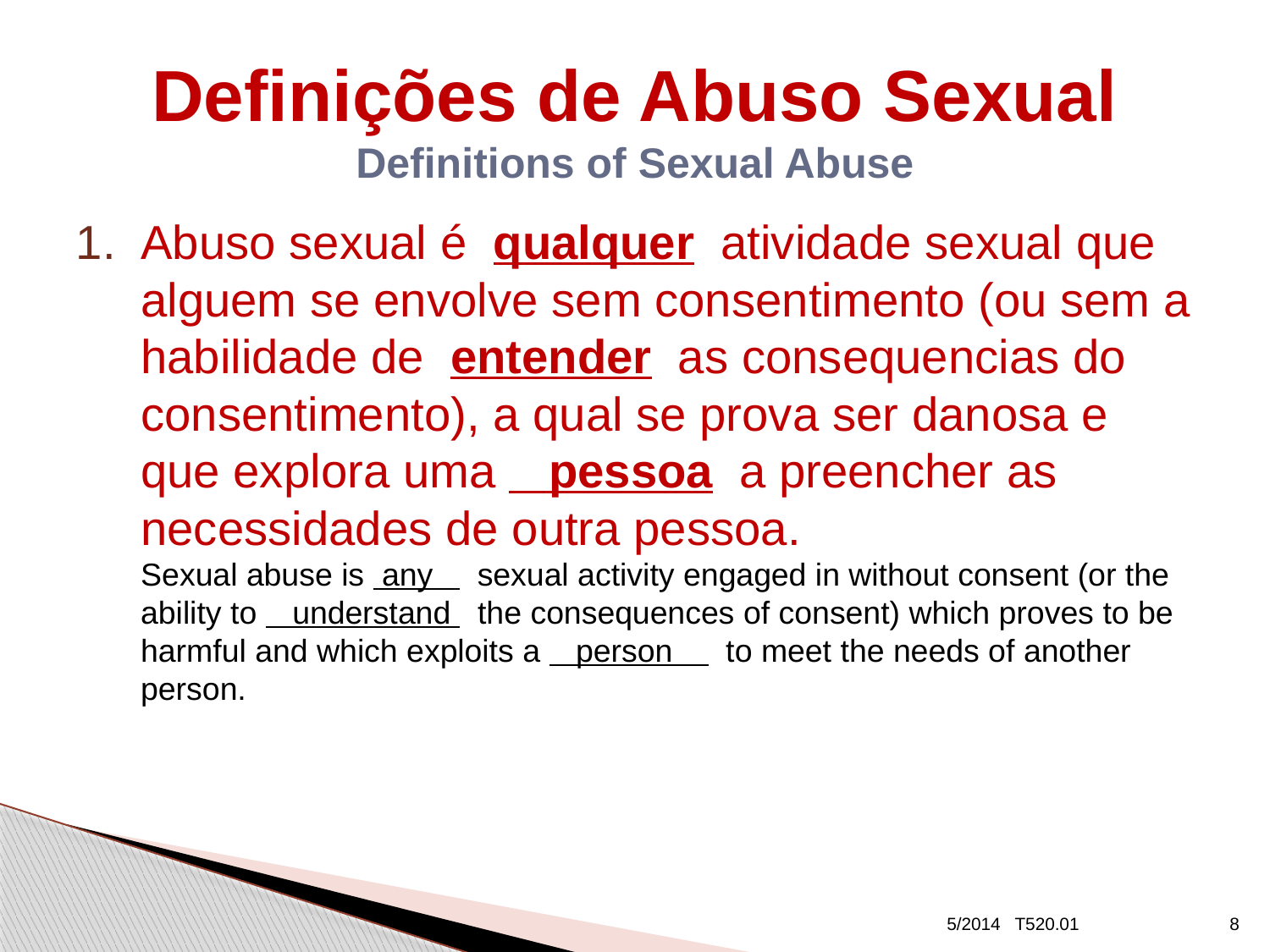

# Definições de Abuso Sexual Definitions of Sexual Abuse
Abuso sexual é  qualquer  atividade sexual que alguem se envolve sem consentimento (ou sem a habilidade de  entender  as consequencias do consentimento), a qual se prova ser danosa e que explora uma    pessoa  a preencher as necessidades de outra pessoa.
Sexual abuse is  any     sexual activity engaged in without consent (or the ability to    understand   the consequences of consent) which proves to be harmful and which exploits a    person      to meet the needs of another person.

5/2014   T520.01
8